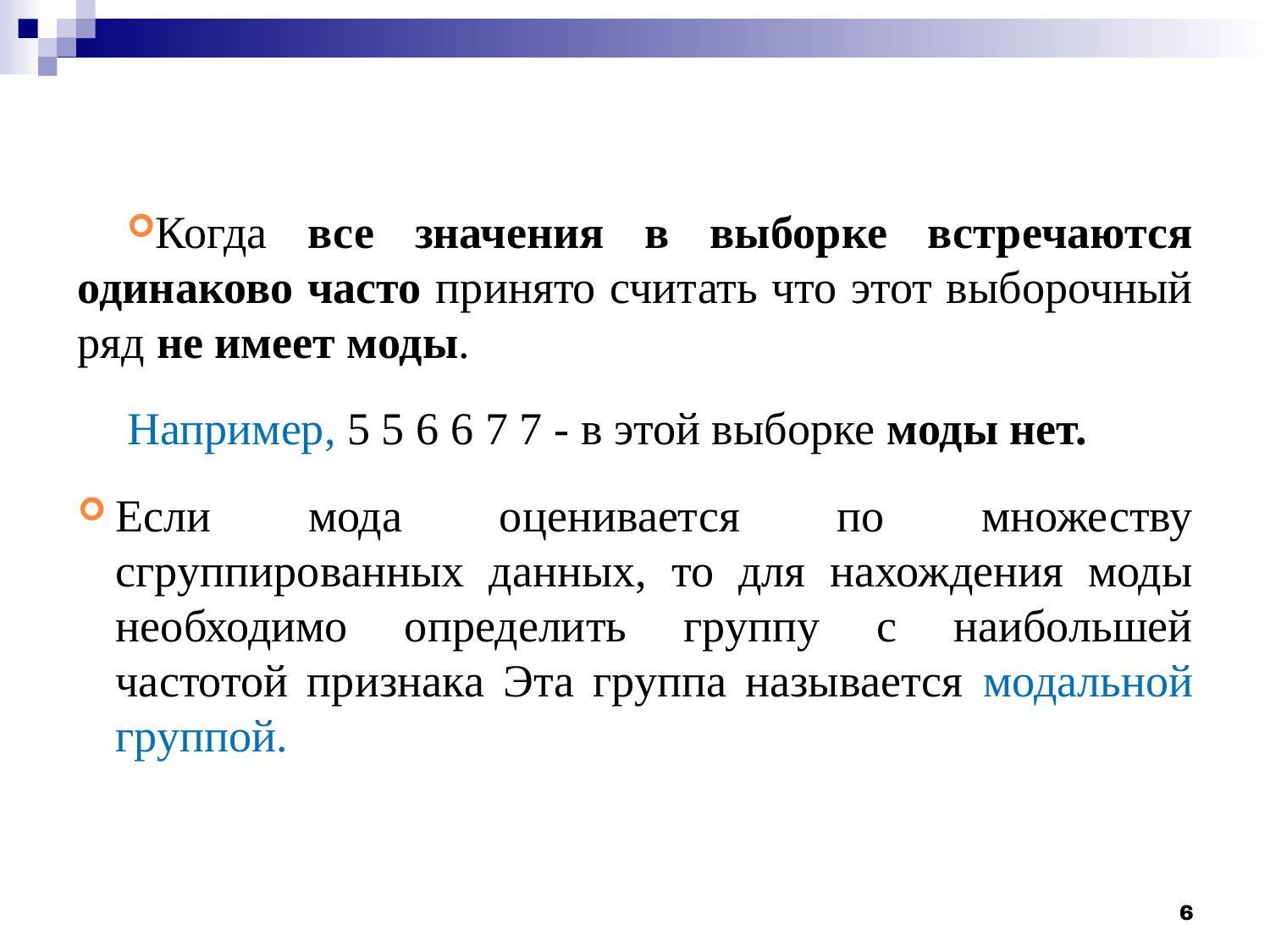

#
Когда все значения в выборке встречаются одинаково часто принято считать что этот выборочный ряд не имеет моды.
Например, 5 5 6 6 7 7 - в этой выборке моды нет.
Если мода оценивается по множеству сгруппированных данных, то для нахождения моды необходимо определить группу с наибольшей частотой признака Эта группа называется модальной группой.

6